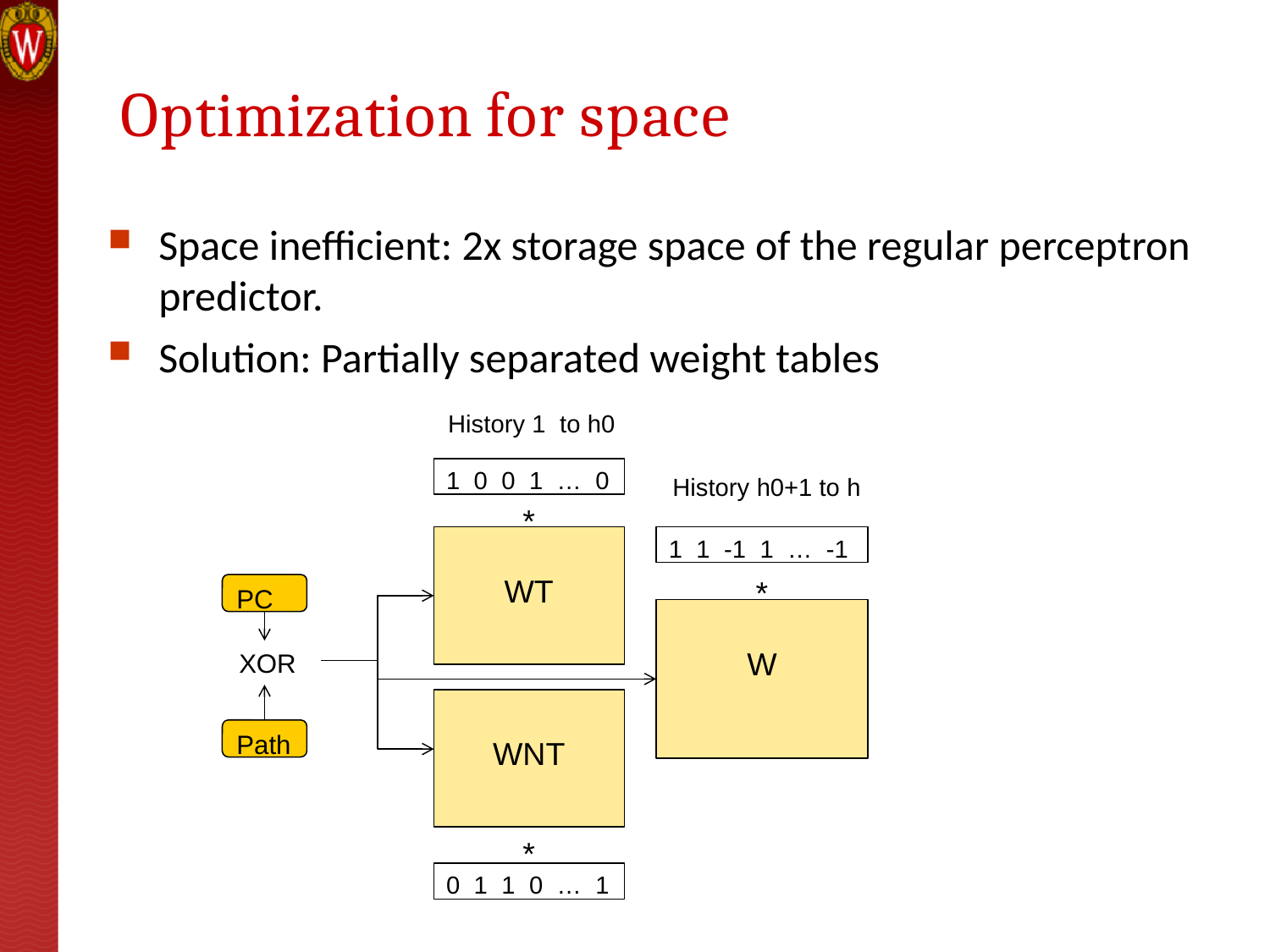

# Optimization for space
Space inefficient: 2x storage space of the regular perceptron predictor.
Solution: Partially separated weight tables
History 1  to h0
1  0  0  1  …  0
History h0+1 to h
*

WT
1  1  -1  1  …  -1
*
PC

W
  XOR

WNT
Path
*
0  1  1  0  …  1